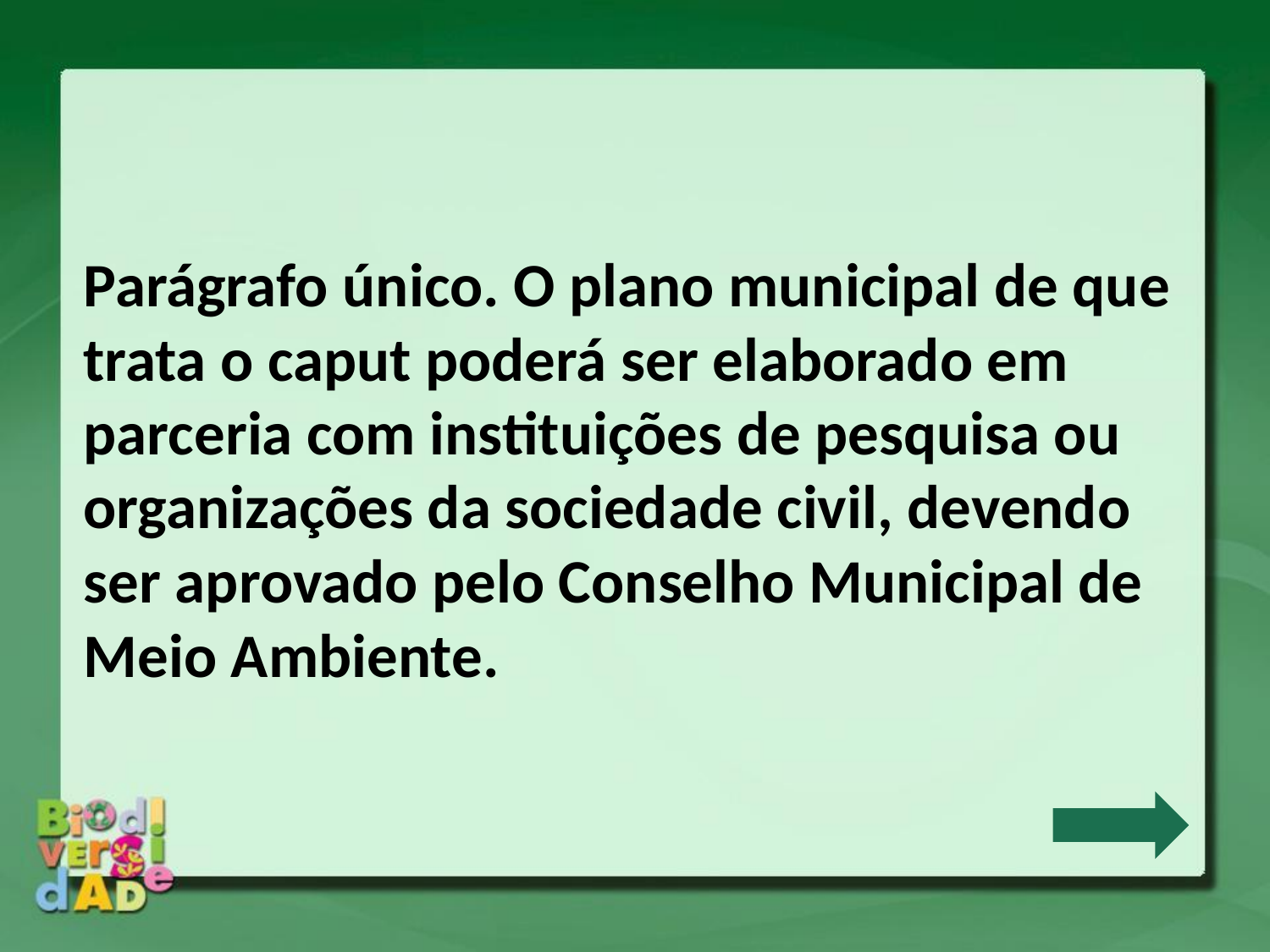

Parágrafo único. O plano municipal de que trata o caput poderá ser elaborado em parceria com instituições de pesquisa ou organizações da sociedade civil, devendo ser aprovado pelo Conselho Municipal de Meio Ambiente.